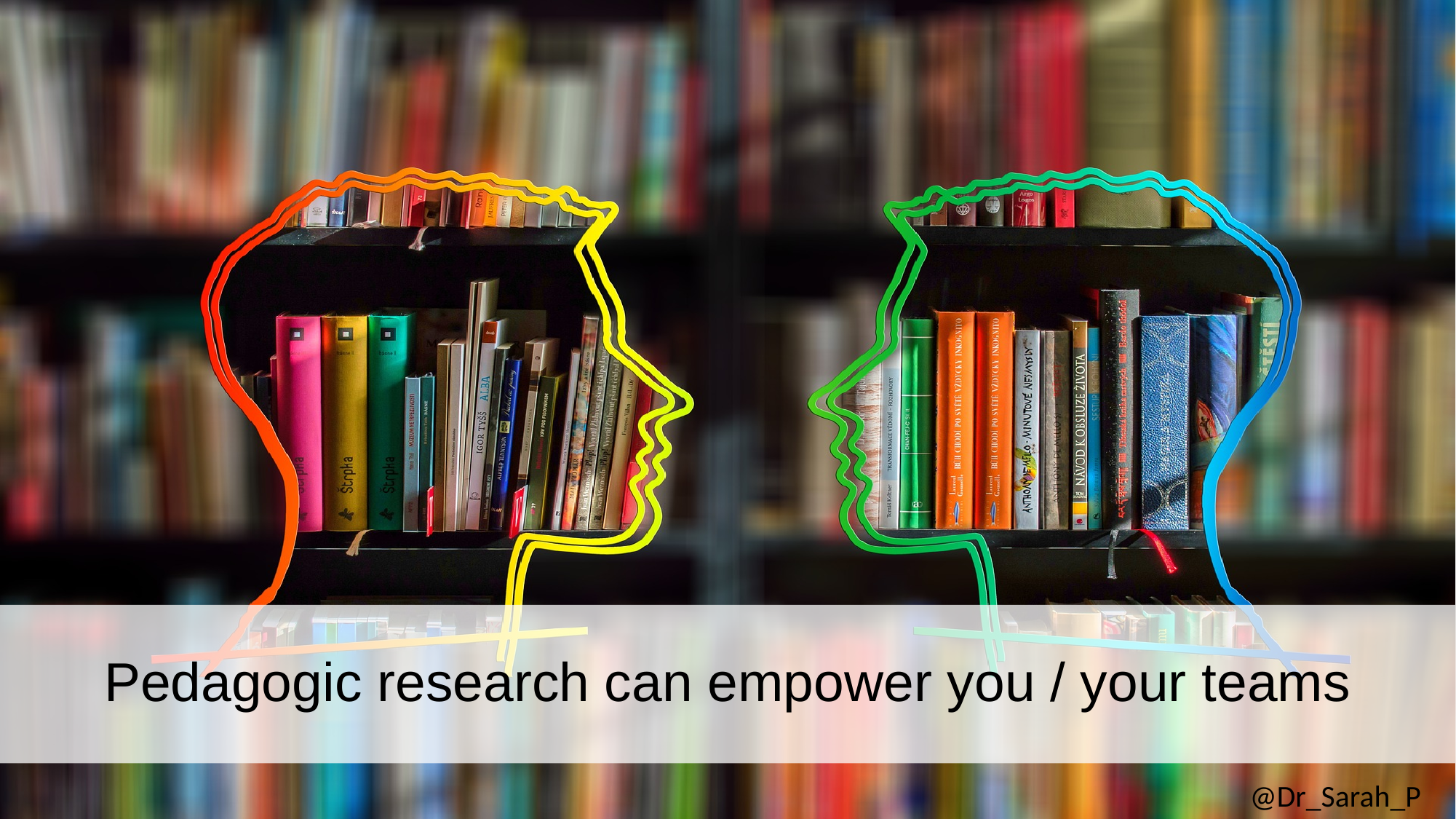

# Pedagogic research can empower you / your teams
@Dr_Sarah_P